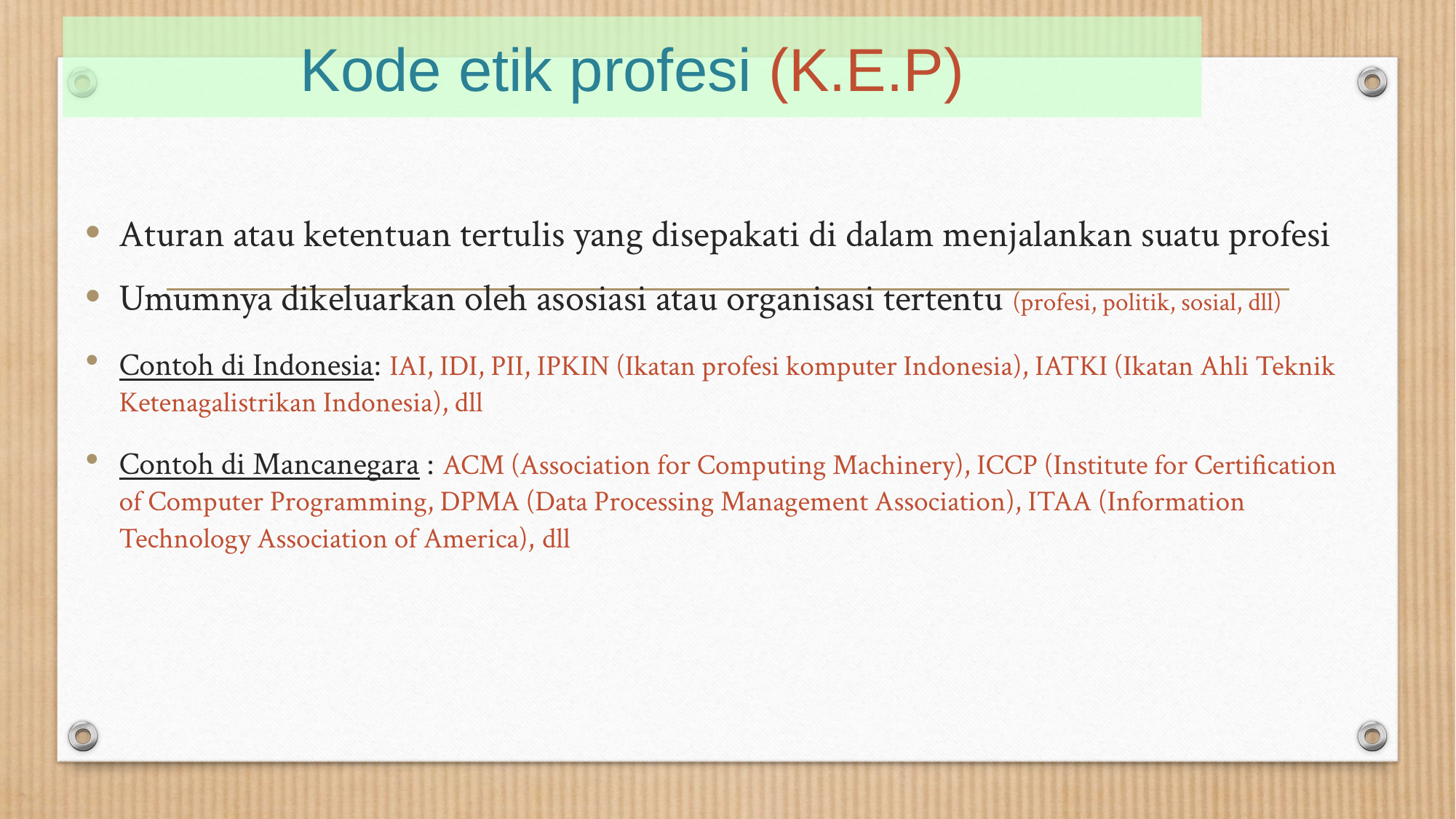

# Kode etik profesi (K.E.P)
Aturan atau ketentuan tertulis yang disepakati di dalam menjalankan suatu profesi
Umumnya dikeluarkan oleh asosiasi atau organisasi tertentu (profesi, politik, sosial, dll)
Contoh di Indonesia: IAI, IDI, PII, IPKIN (Ikatan profesi komputer Indonesia), IATKI (Ikatan Ahli Teknik Ketenagalistrikan Indonesia), dll
Contoh di Mancanegara : ACM (Association for Computing Machinery), ICCP (Institute for Certification of Computer Programming, DPMA (Data Processing Management Association), ITAA (Information Technology Association of America), dll